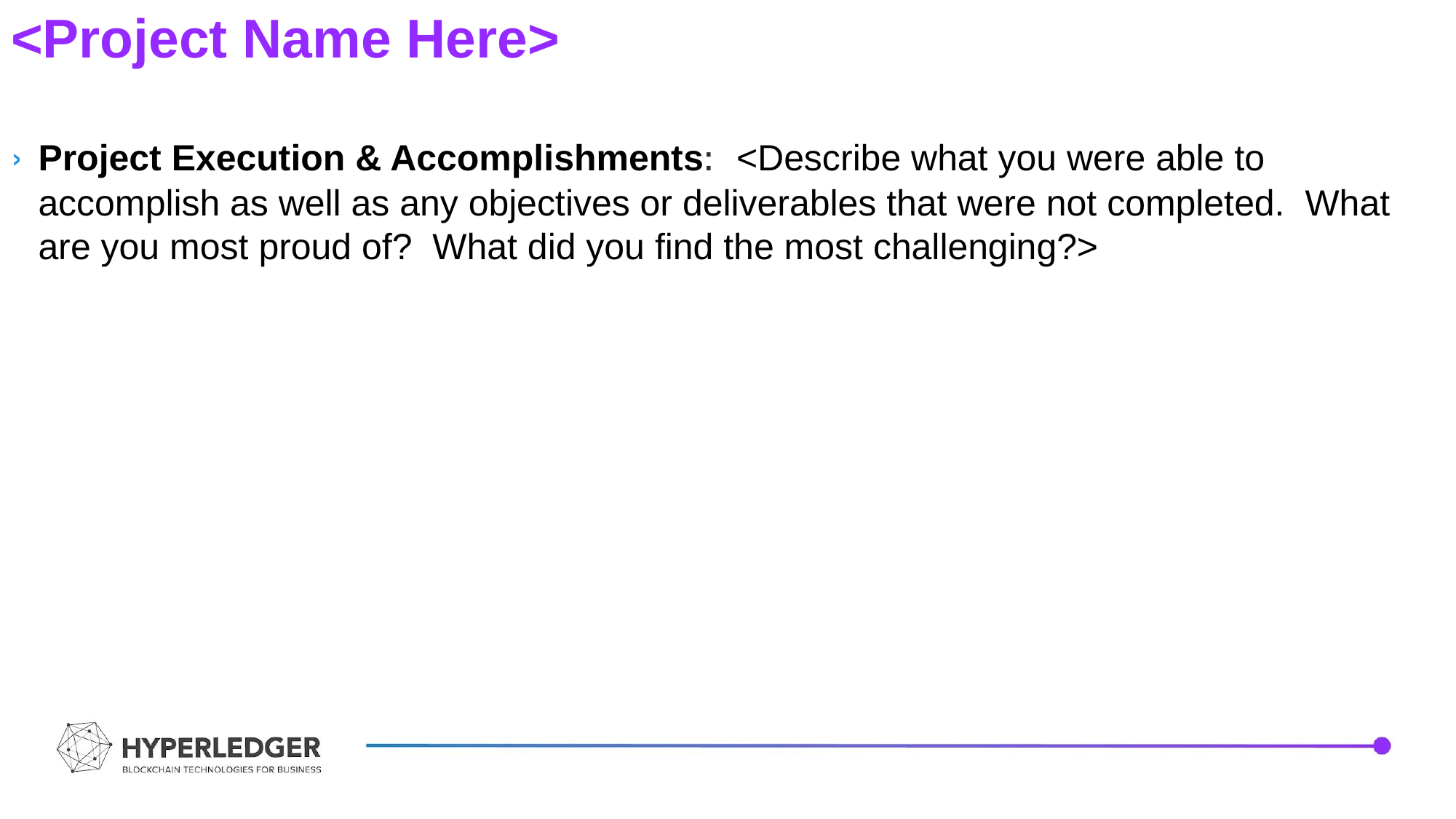

<Project Name Here>
Project Execution & Accomplishments:  <Describe what you were able to accomplish as well as any objectives or deliverables that were not completed.  What are you most proud of?  What did you find the most challenging?>